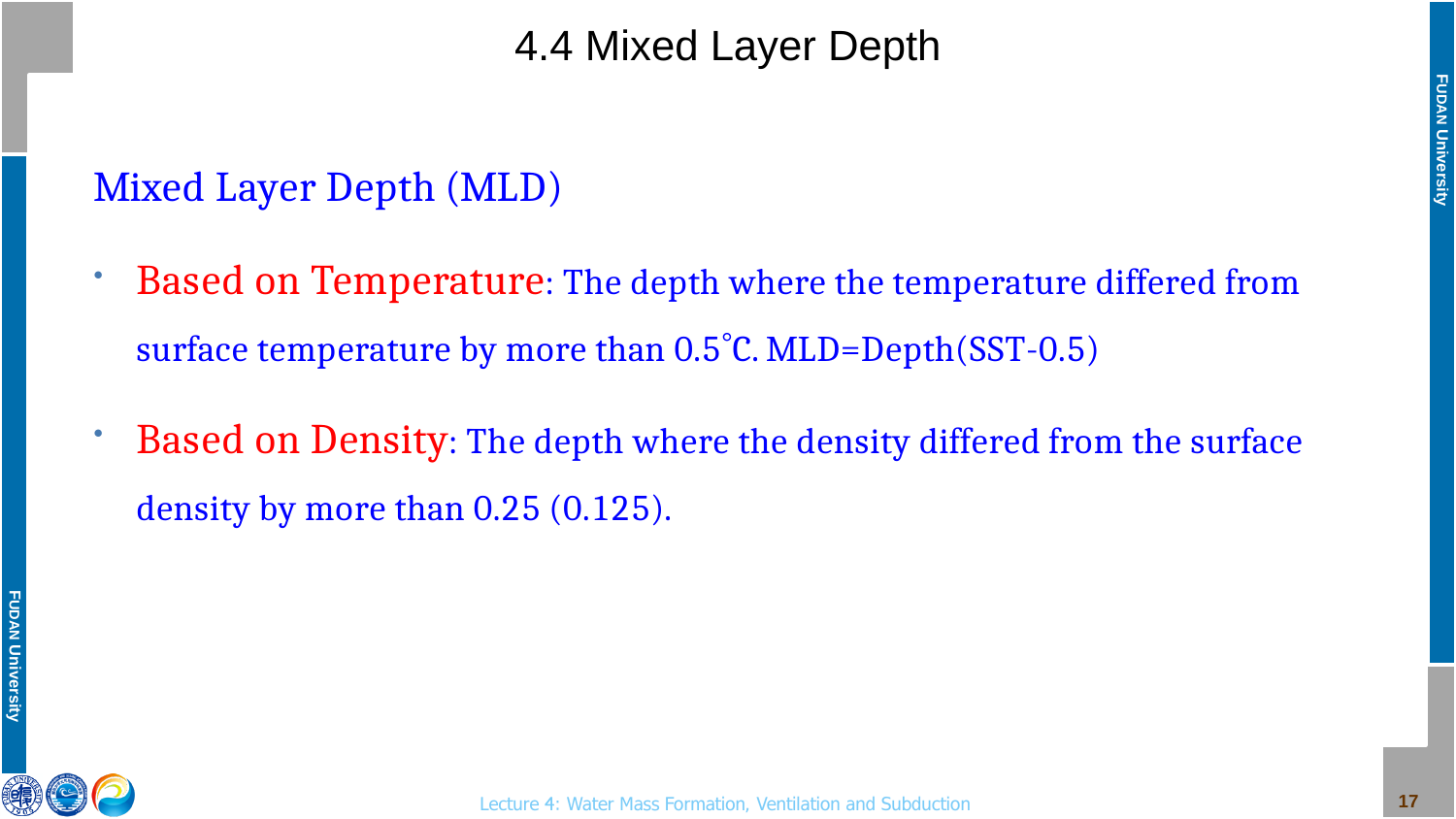

# 4.4 Mixed Layer Depth
Mixed Layer Depth (MLD)
Based on Temperature: The depth where the temperature differed from surface temperature by more than 0.5°C. MLD=Depth(SST-0.5)
Based on Density: The depth where the density differed from the surface density by more than 0.25 (0.125).